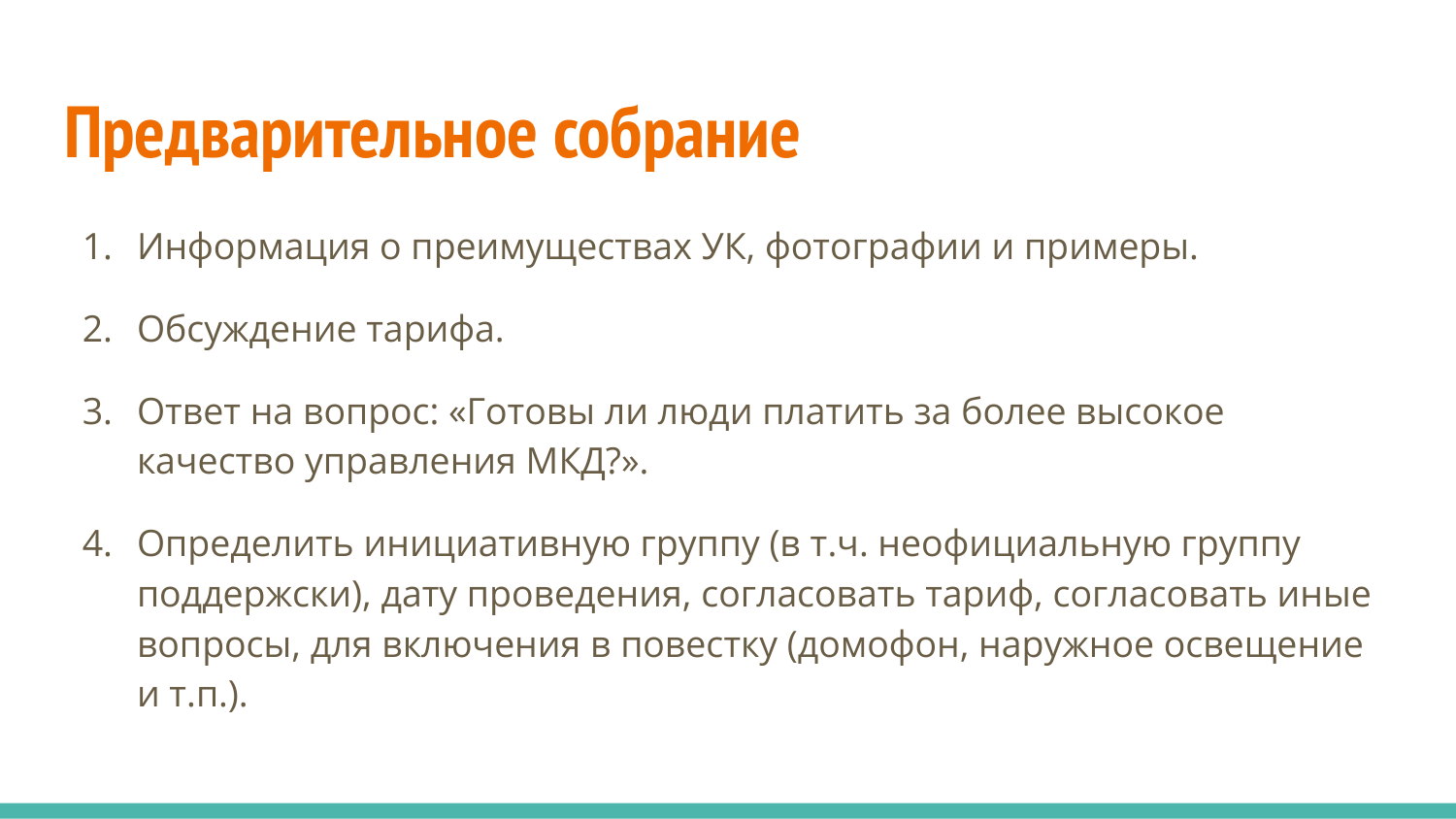

# Предварительное собрание
Информация о преимуществах УК, фотографии и примеры.
Обсуждение тарифа.
Ответ на вопрос: «Готовы ли люди платить за более высокое качество управления МКД?».
Определить инициативную группу (в т.ч. неофициальную группу поддержски), дату проведения, согласовать тариф, согласовать иные вопросы, для включения в повестку (домофон, наружное освещение и т.п.).